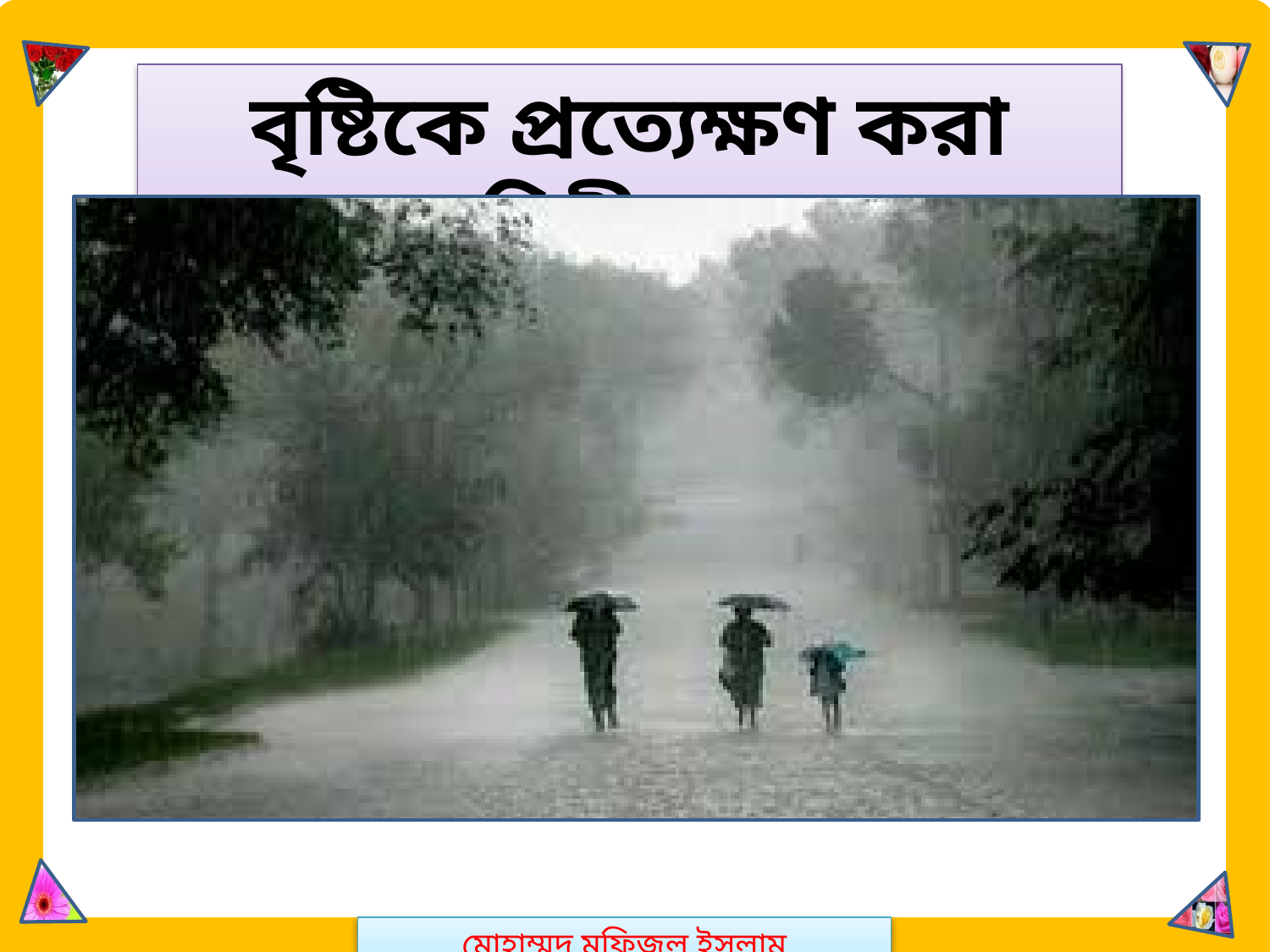

মোহাম্মদ মফিজুল ইসলাম

বৃষ্টিকে প্রত্যেক্ষণ করা নিরীক্ষণ